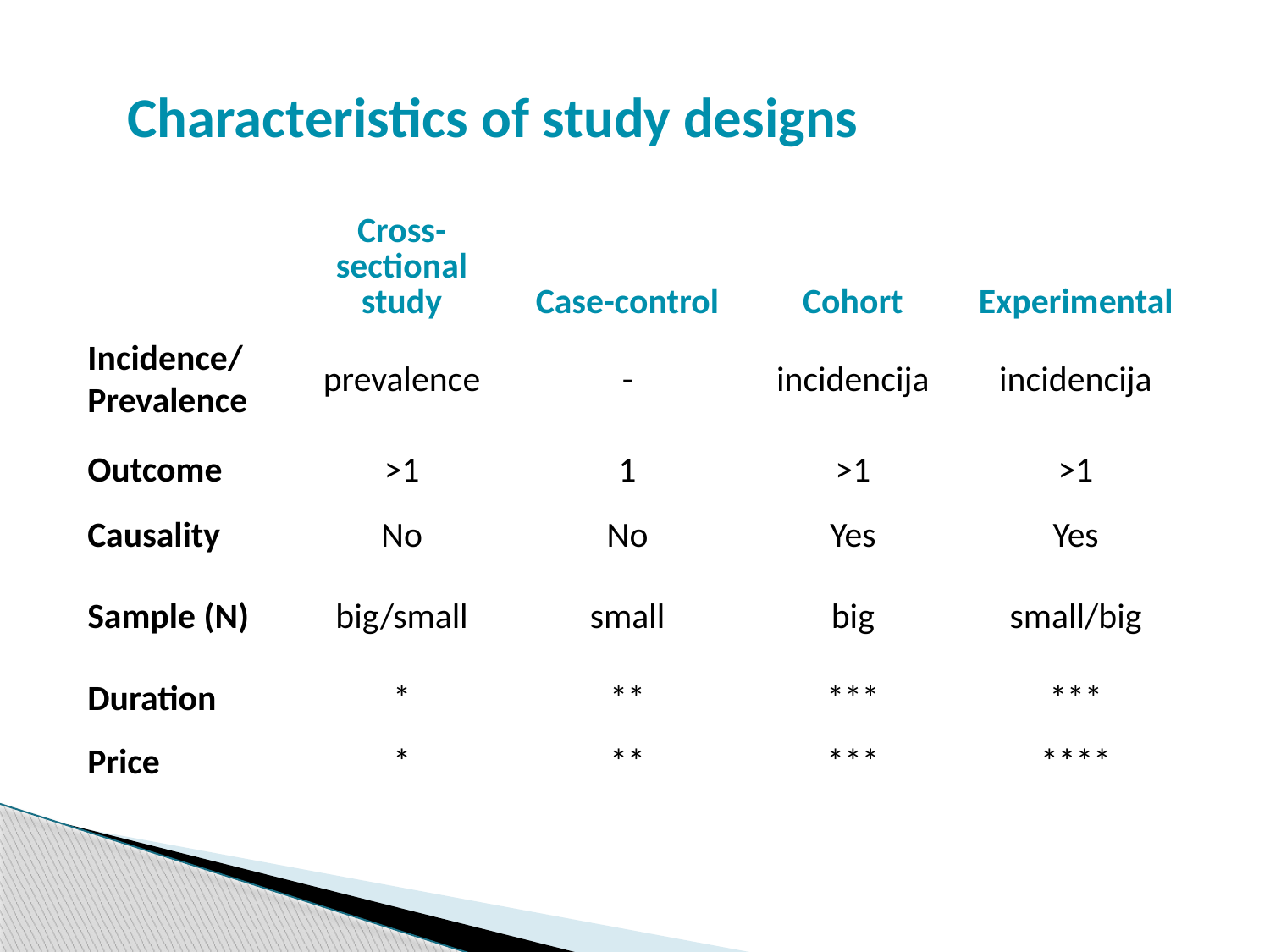

# Characteristics of study designs
|  | Cross-sectional study | Case-control | Cohort | Experimental |
| --- | --- | --- | --- | --- |
| Incidence/ Prevalence | prevalence | - | incidencija | incidencija |
| Outcome | >1 | 1 | >1 | >1 |
| Causality | No | No | Yes | Yes |
| Sample (N) | big/small | small | big | small/big |
| Duration | \* | \*\* | \*\*\* | \*\*\* |
| Price | \* | \*\* | \*\*\* | \*\*\*\* |